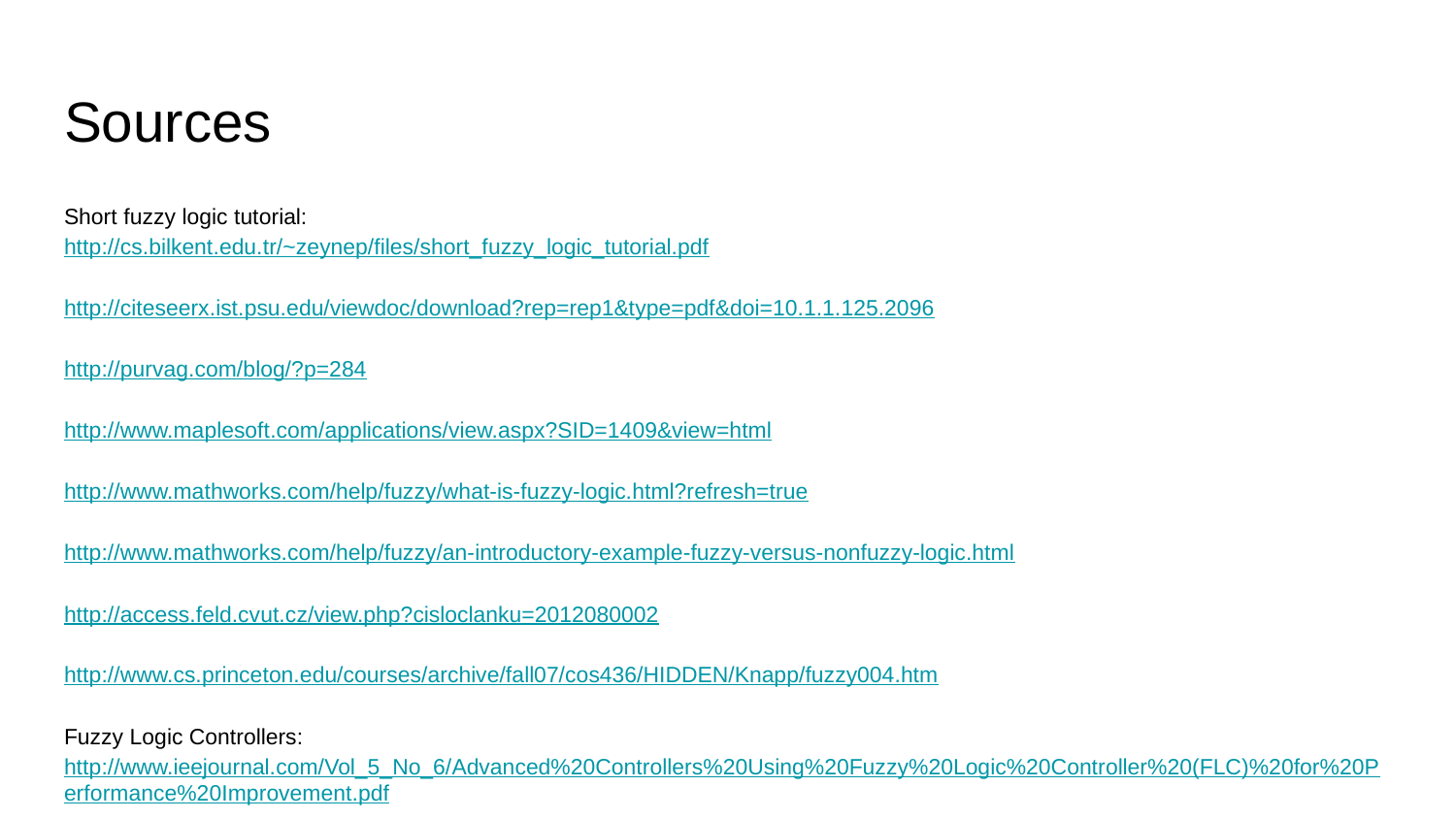

# Sources
Short fuzzy logic tutorial:
http://cs.bilkent.edu.tr/~zeynep/files/short_fuzzy_logic_tutorial.pdf

http://citeseerx.ist.psu.edu/viewdoc/download?rep=rep1&type=pdf&doi=10.1.1.125.2096

http://purvag.com/blog/?p=284

http://www.maplesoft.com/applications/view.aspx?SID=1409&view=html

http://www.mathworks.com/help/fuzzy/what-is-fuzzy-logic.html?refresh=true

http://www.mathworks.com/help/fuzzy/an-introductory-example-fuzzy-versus-nonfuzzy-logic.html

http://access.feld.cvut.cz/view.php?cisloclanku=2012080002

http://www.cs.princeton.edu/courses/archive/fall07/cos436/HIDDEN/Knapp/fuzzy004.htm

Fuzzy Logic Controllers:
http://www.ieejournal.com/Vol_5_No_6/Advanced%20Controllers%20Using%20Fuzzy%20Logic%20Controller%20(FLC)%20for%20Performance%20Improvement.pdf